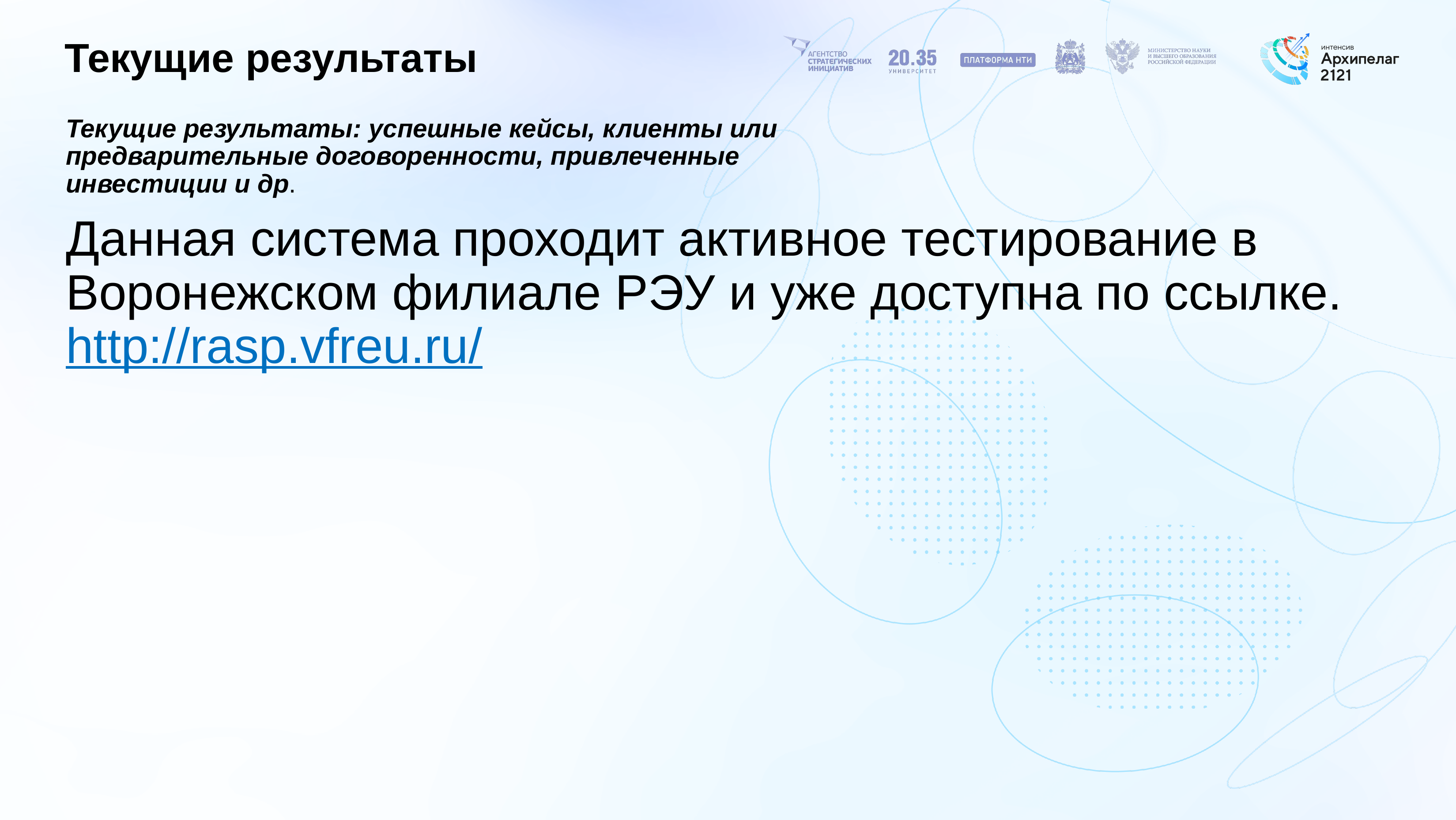

# Текущие результаты
Текущие результаты: успешные кейсы, клиенты или предварительные договоренности, привлеченные инвестиции и др.
Данная система проходит активное тестирование в Воронежском филиале РЭУ и уже доступна по ссылке. http://rasp.vfreu.ru/